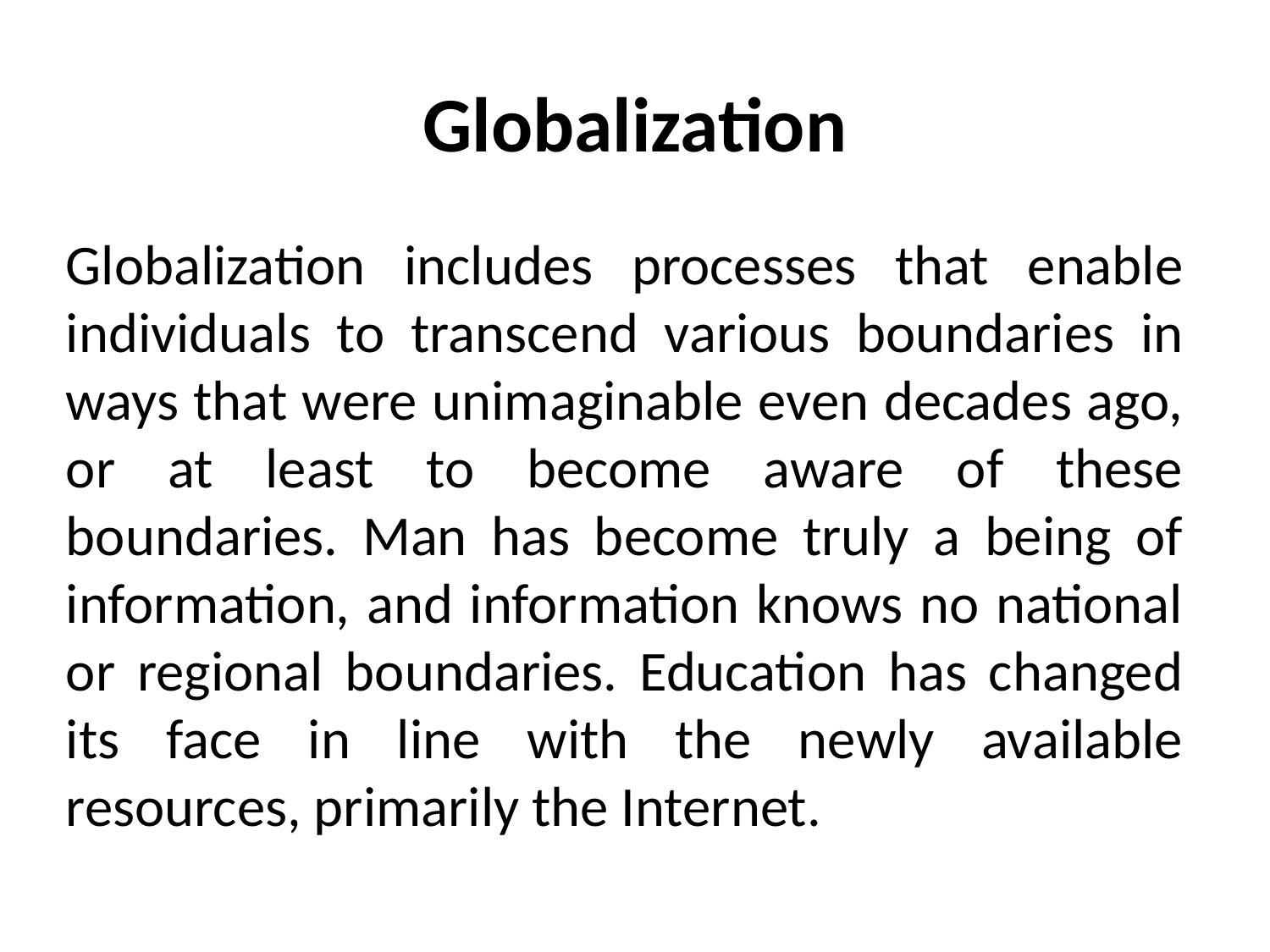

Globalization
Globalization includes processes that enable individuals to transcend various boundaries in ways that were unimaginable even decades ago, or at least to become aware of these boundaries. Man has become truly a being of information, and information knows no national or regional boundaries. Education has changed its face in line with the newly available resources, primarily the Internet.